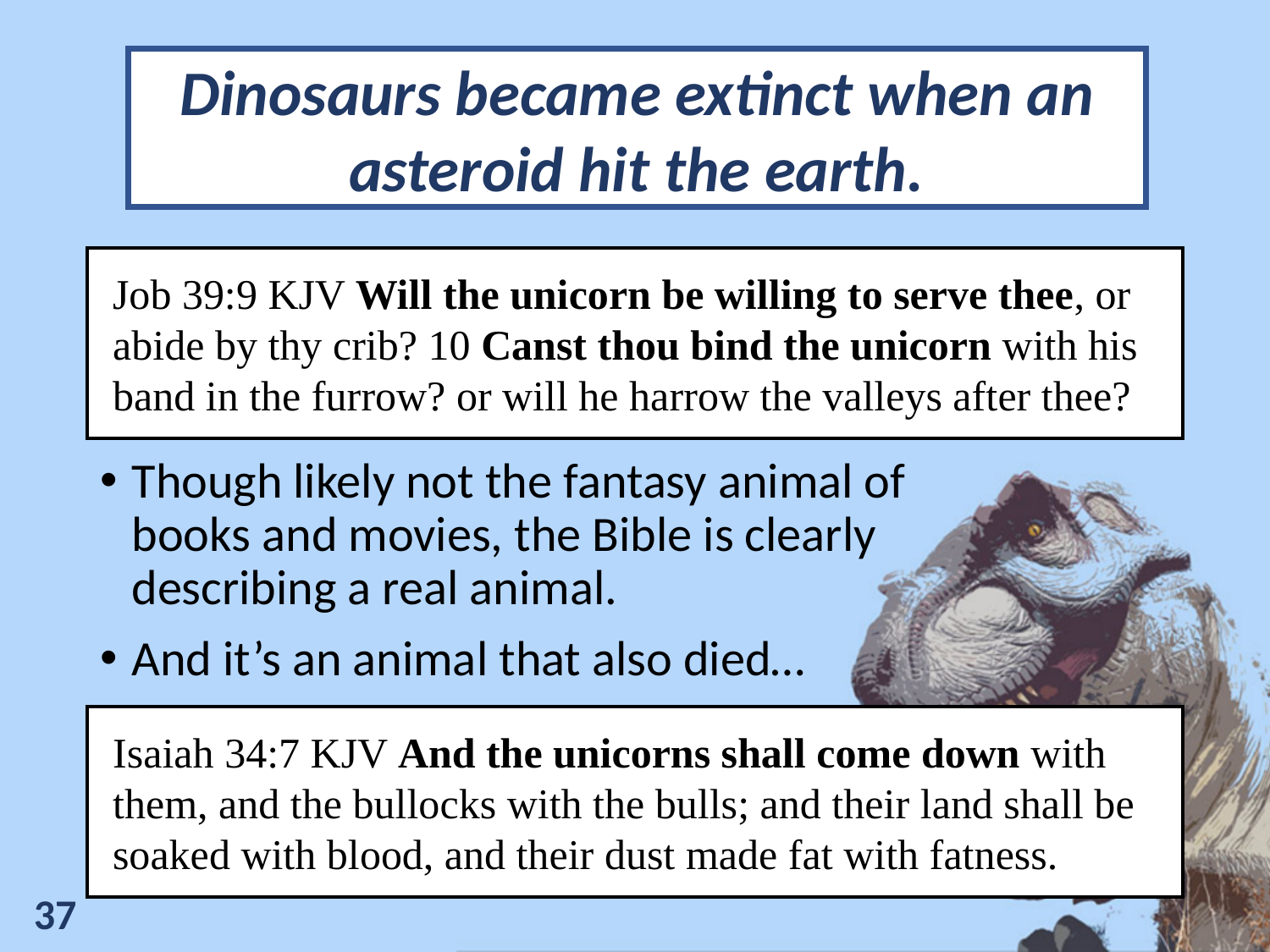

Dinosaurs became extinct when an asteroid hit the earth.
Job 39:9 KJV Will the unicorn be willing to serve thee, or abide by thy crib? 10 Canst thou bind the unicorn with his band in the furrow? or will he harrow the valleys after thee?
Though likely not the fantasy animal of books and movies, the Bible is clearly describing a real animal.
And it’s an animal that also died…
Isaiah 34:7 KJV And the unicorns shall come down with them, and the bullocks with the bulls; and their land shall be soaked with blood, and their dust made fat with fatness.
37